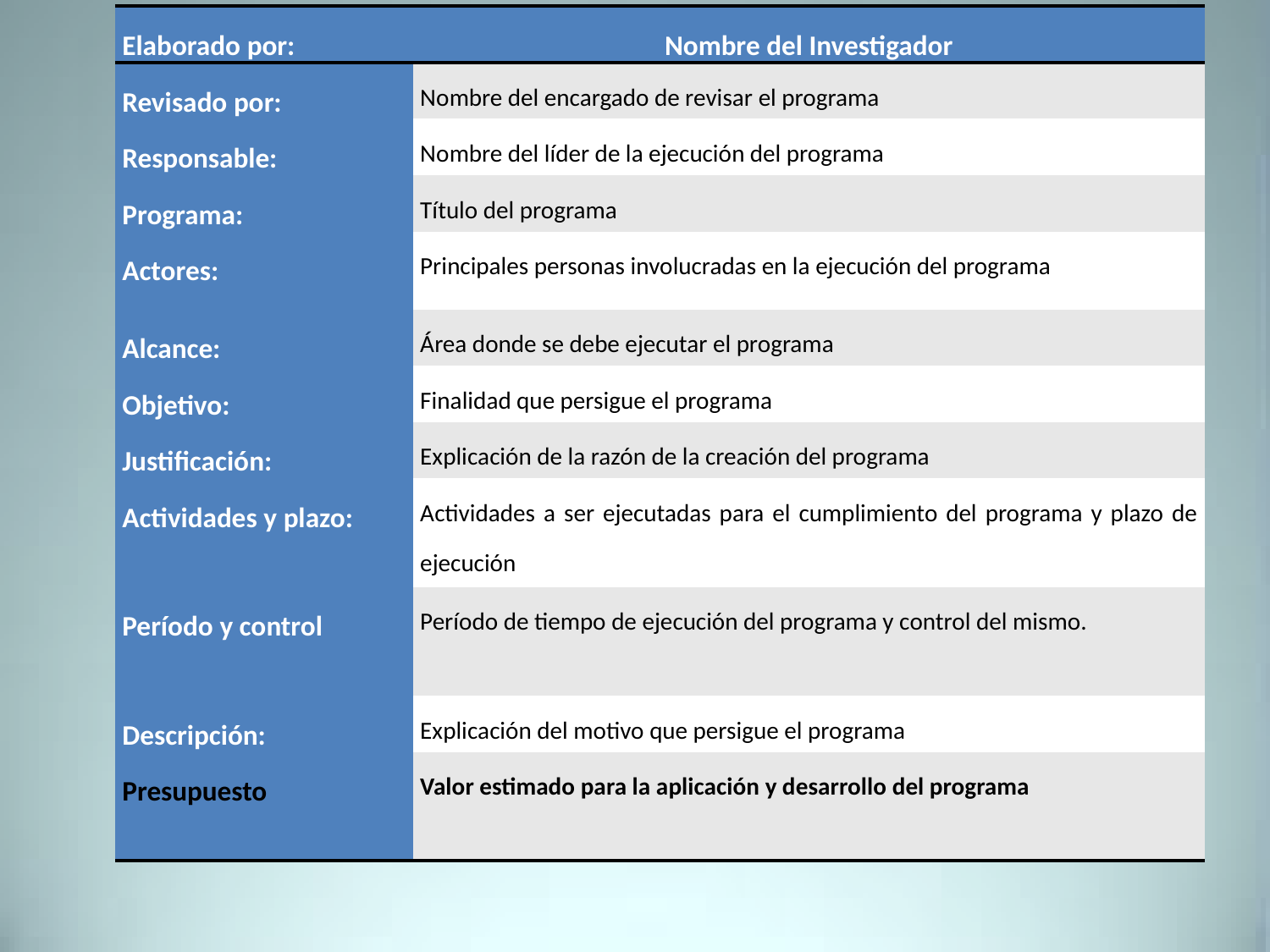

| Elaborado por: | Nombre del Investigador |
| --- | --- |
| Revisado por: | Nombre del encargado de revisar el programa |
| Responsable: | Nombre del líder de la ejecución del programa |
| Programa: | Título del programa |
| Actores: | Principales personas involucradas en la ejecución del programa |
| Alcance: | Área donde se debe ejecutar el programa |
| Objetivo: | Finalidad que persigue el programa |
| Justificación: | Explicación de la razón de la creación del programa |
| Actividades y plazo: | Actividades a ser ejecutadas para el cumplimiento del programa y plazo de ejecución |
| Período y control | Período de tiempo de ejecución del programa y control del mismo. |
| Descripción: | Explicación del motivo que persigue el programa |
| Presupuesto | Valor estimado para la aplicación y desarrollo del programa |